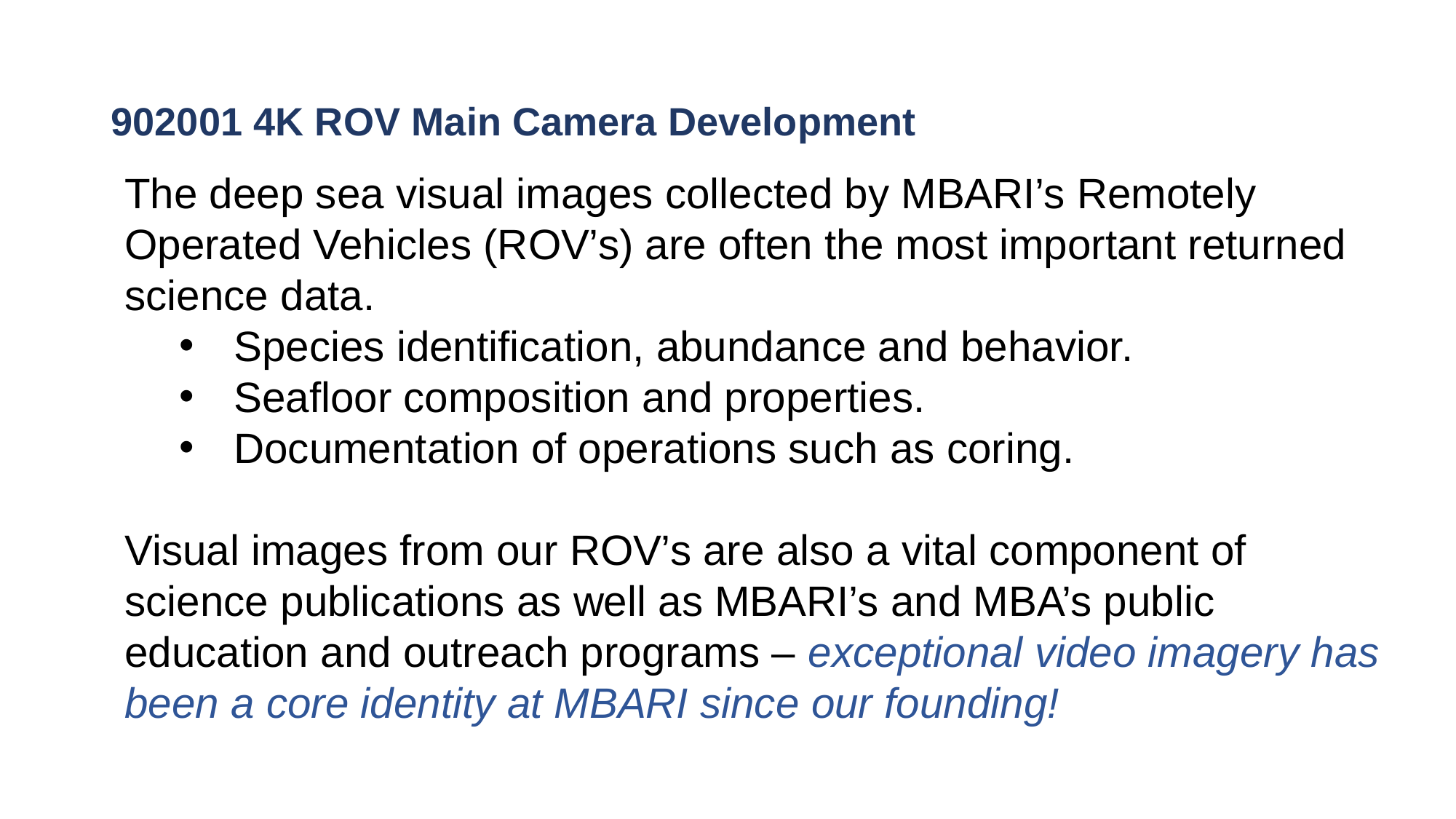

# 902001 4K ROV Main Camera Development
The deep sea visual images collected by MBARI’s Remotely Operated Vehicles (ROV’s) are often the most important returned science data.
Species identification, abundance and behavior.
Seafloor composition and properties.
Documentation of operations such as coring.

Visual images from our ROV’s are also a vital component of science publications as well as MBARI’s and MBA’s public education and outreach programs – exceptional video imagery has been a core identity at MBARI since our founding!